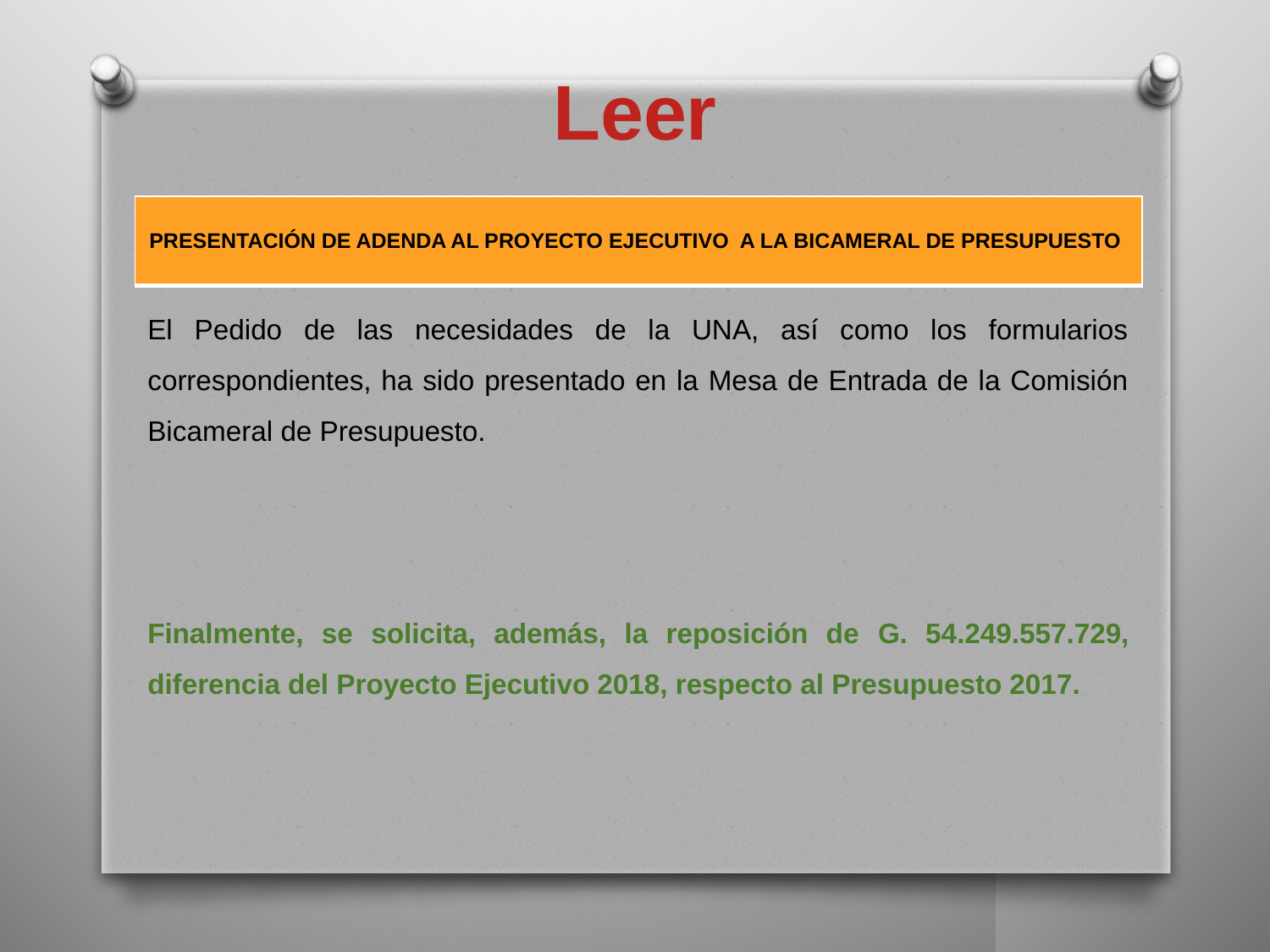

Leer
| PRESENTACIÓN DE ADENDA AL PROYECTO EJECUTIVO A LA BICAMERAL DE PRESUPUESTO |
| --- |
El Pedido de las necesidades de la UNA, así como los formularios correspondientes, ha sido presentado en la Mesa de Entrada de la Comisión Bicameral de Presupuesto.

Finalmente, se solicita, además, la reposición de G. 54.249.557.729, diferencia del Proyecto Ejecutivo 2018, respecto al Presupuesto 2017.